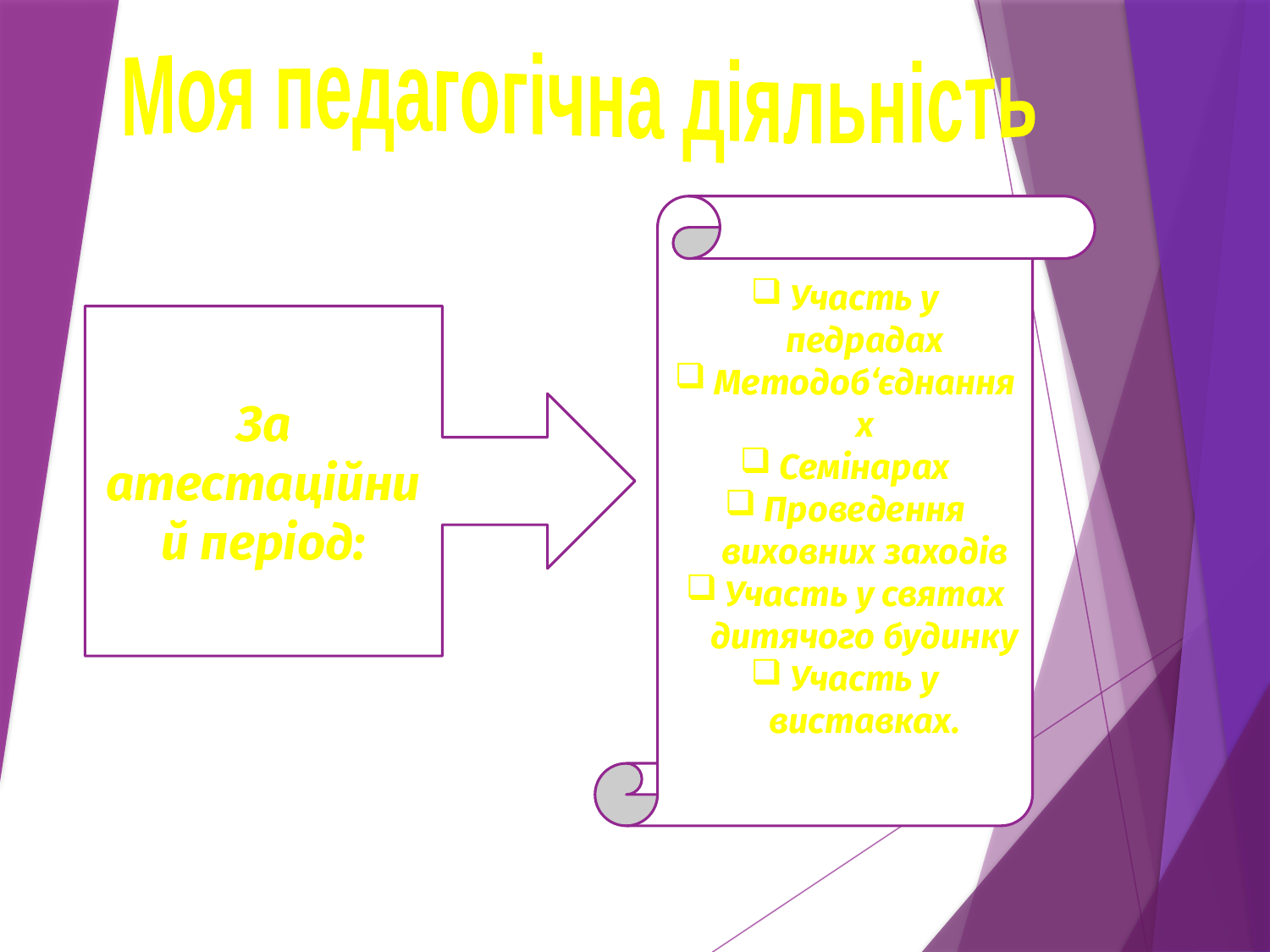

Моя педагогічна діяльність
Участь у педрадах
Методоб‘єднаннях
Семінарах
Проведення виховних заходів
Участь у святах дитячого будинку
Участь у виставках.

За атестаційний період: